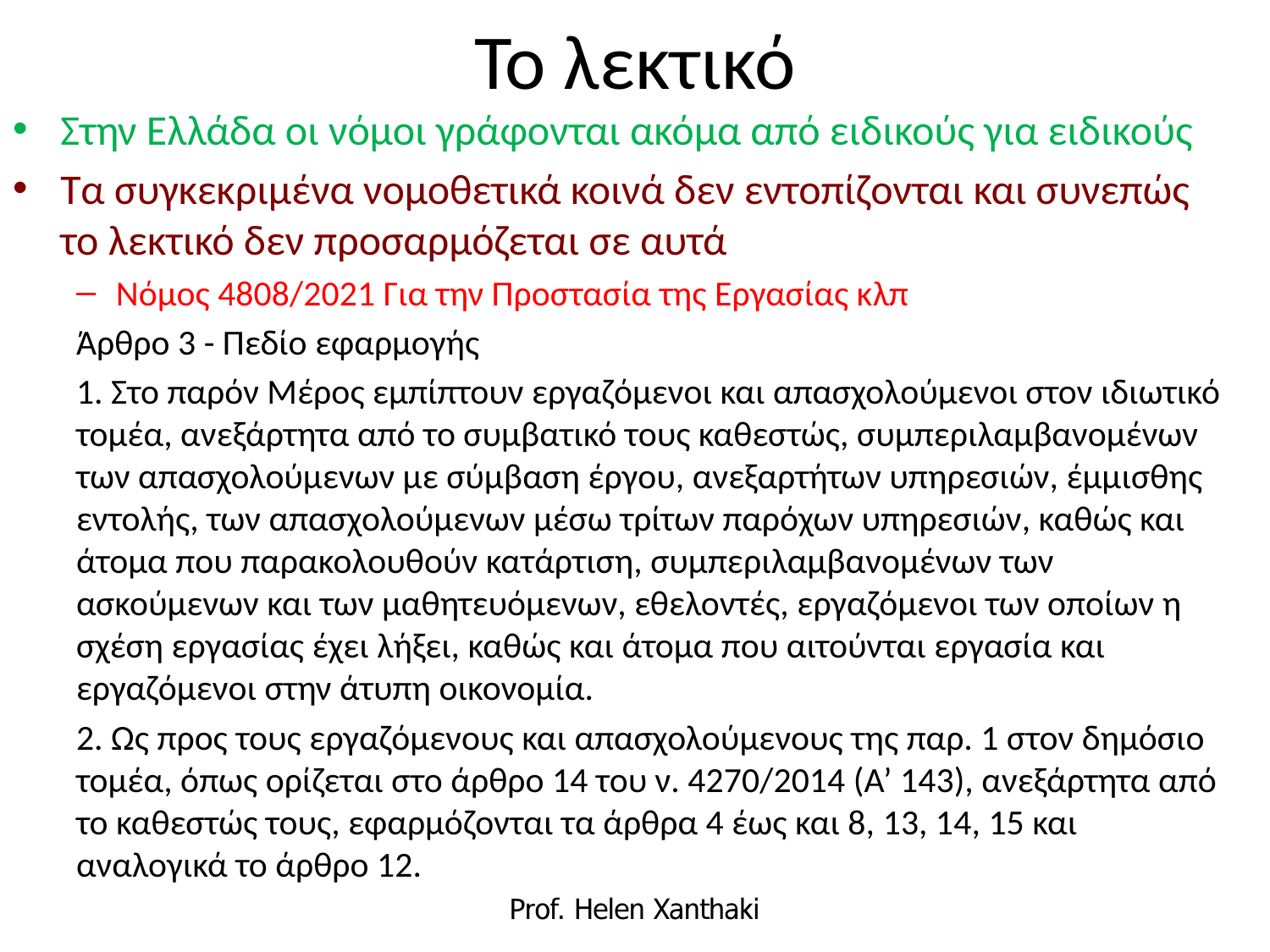

# Το λεκτικό
Στην Ελλάδα οι νόμοι γράφονται ακόμα από ειδικούς για ειδικούς
Τα συγκεκριμένα νομοθετικά κοινά δεν εντοπίζονται και συνεπώς το λεκτικό δεν προσαρμόζεται σε αυτά
Νόμος 4808/2021 Για την Προστασία της Εργασίας κλπ
Άρθρο 3 - Πεδίο εφαρμογής
1. Στο παρόν Μέρος εμπίπτουν εργαζόμενοι και απασχολούμενοι στον ιδιωτικό τομέα, ανεξάρτητα από το συμβατικό τους καθεστώς, συμπεριλαμβανομένων των απασχολούμενων με σύμβαση έργου, ανεξαρτήτων υπηρεσιών, έμμισθης εντολής, των απασχολούμενων μέσω τρίτων παρόχων υπηρεσιών, καθώς και άτομα που παρακολουθούν κατάρτιση, συμπεριλαμβανομένων των ασκούμενων και των μαθητευόμενων, εθελοντές, εργαζόμενοι των οποίων η σχέση εργασίας έχει λήξει, καθώς και άτομα που αιτούνται εργασία και εργαζόμενοι στην άτυπη οικονομία.
2. Ως προς τους εργαζόμενους και απασχολούμενους της παρ. 1 στον δημόσιο τομέα, όπως ορίζεται στο άρθρο 14 του ν. 4270/2014 (Α’ 143), ανεξάρτητα από το καθεστώς τους, εφαρμόζονται τα άρθρα 4 έως και 8, 13, 14, 15 και αναλογικά το άρθρο 12.
Prof. Helen Xanthaki